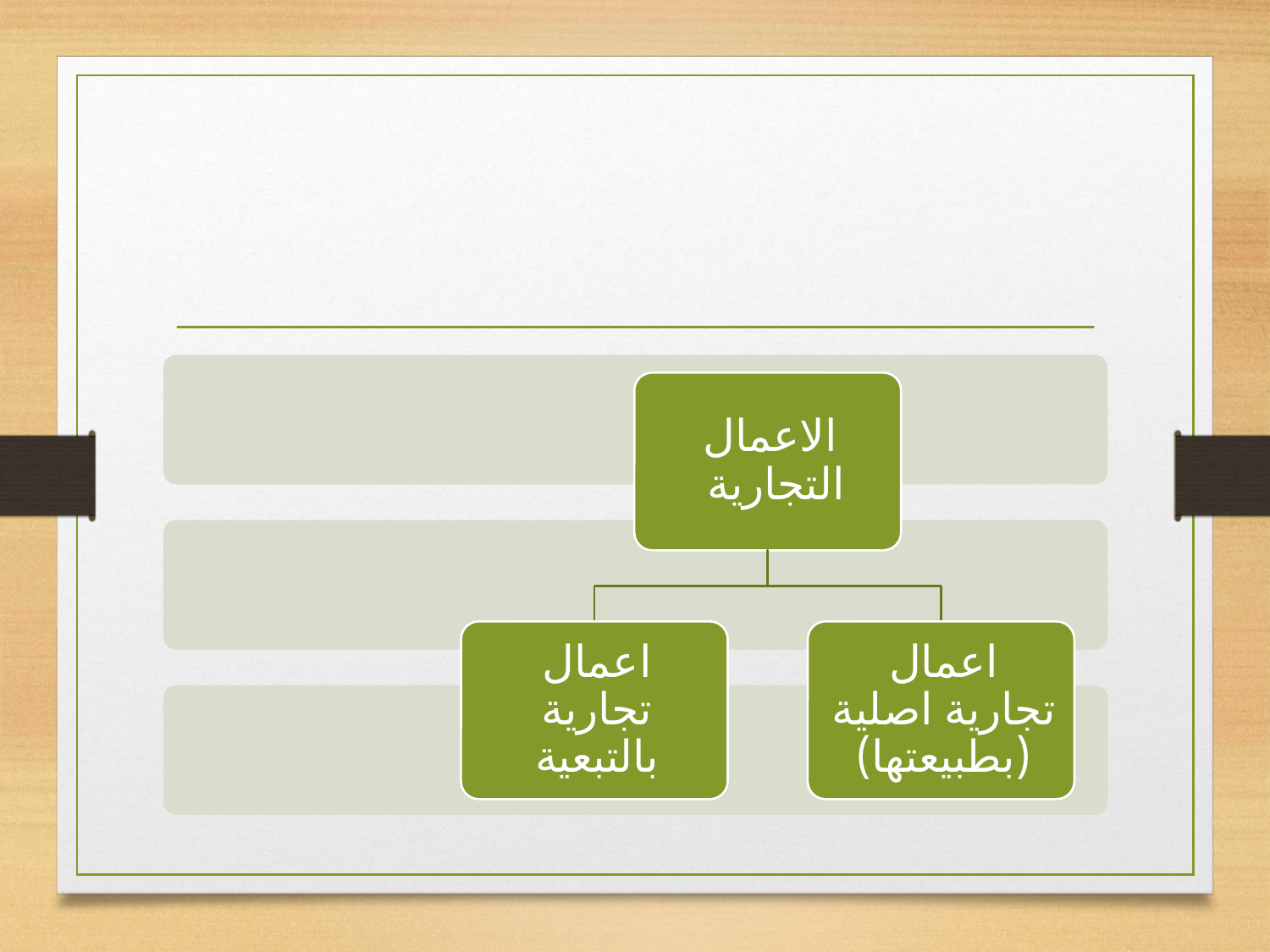

#

الاعمال التجارية
اعمال تجارية بالتبعية
اعمال تجارية اصلية (بطبيعتها)